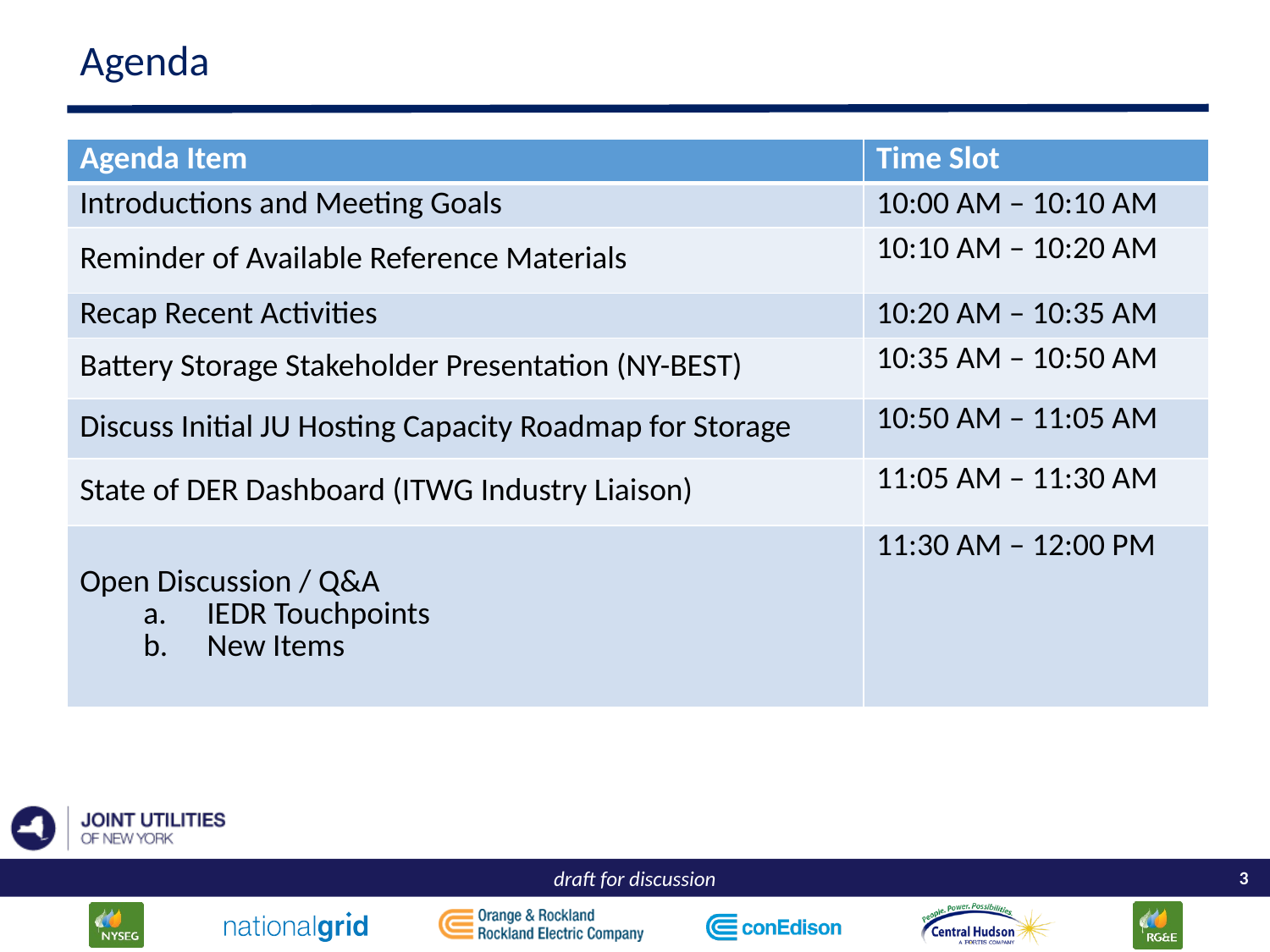

# Agenda
| Agenda Item | Time Slot |
| --- | --- |
| Introductions and Meeting Goals | 10:00 AM – 10:10 AM |
| Reminder of Available Reference Materials | 10:10 AM – 10:20 AM |
| Recap Recent Activities | 10:20 AM – 10:35 AM |
| Battery Storage Stakeholder Presentation (NY-BEST) | 10:35 AM – 10:50 AM |
| Discuss Initial JU Hosting Capacity Roadmap for Storage | 10:50 AM – 11:05 AM |
| State of DER Dashboard (ITWG Industry Liaison) | 11:05 AM – 11:30 AM |
| Open Discussion / Q&A IEDR Touchpoints New Items | 11:30 AM – 12:00 PM |